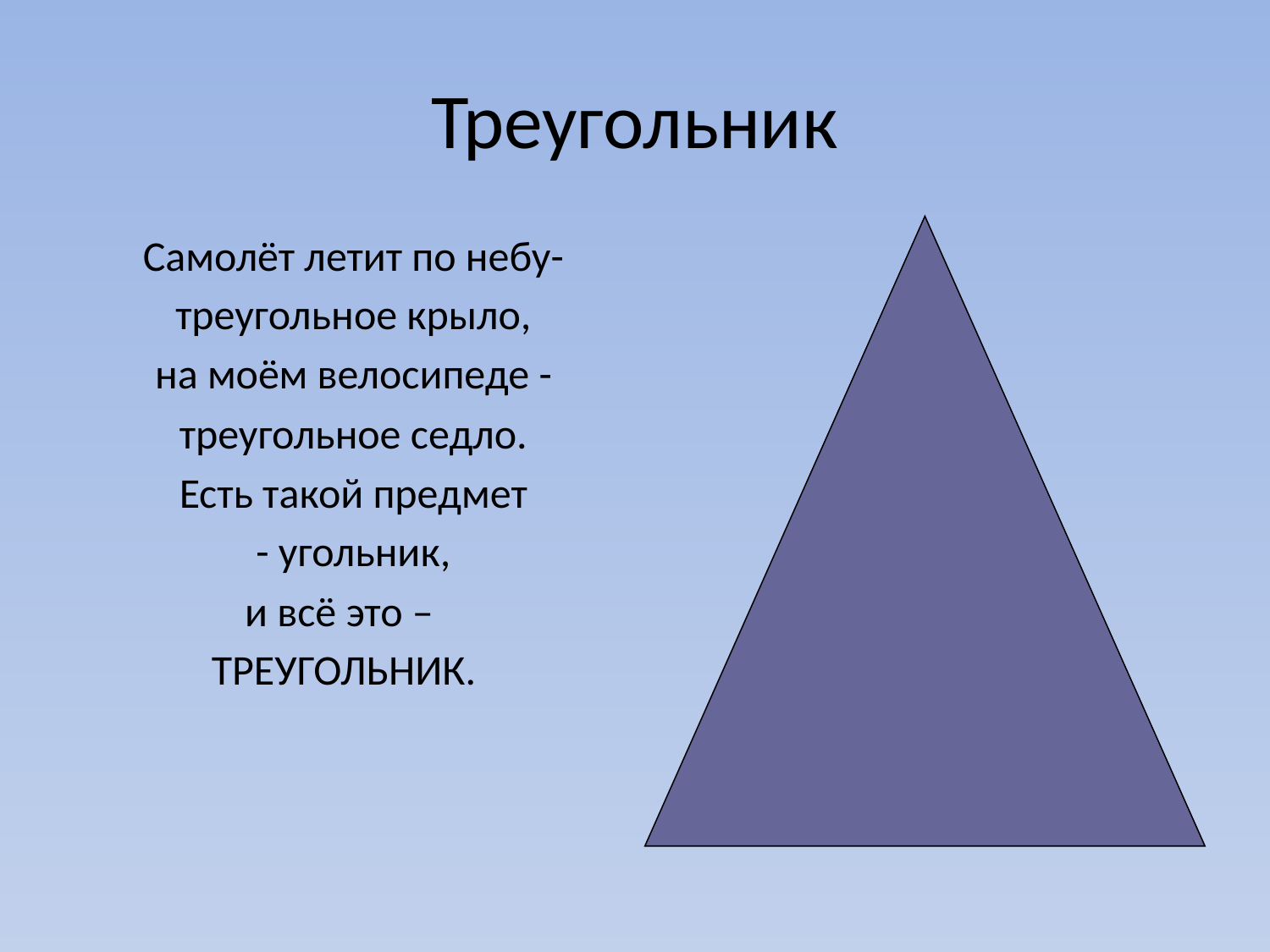

# Треугольник

  Самолёт летит по небу-
  треугольное крыло,
  на моём велосипеде -
  треугольное седло.
  Есть такой предмет
  - угольник,
и всё это –
ТРЕУГОЛЬНИК.